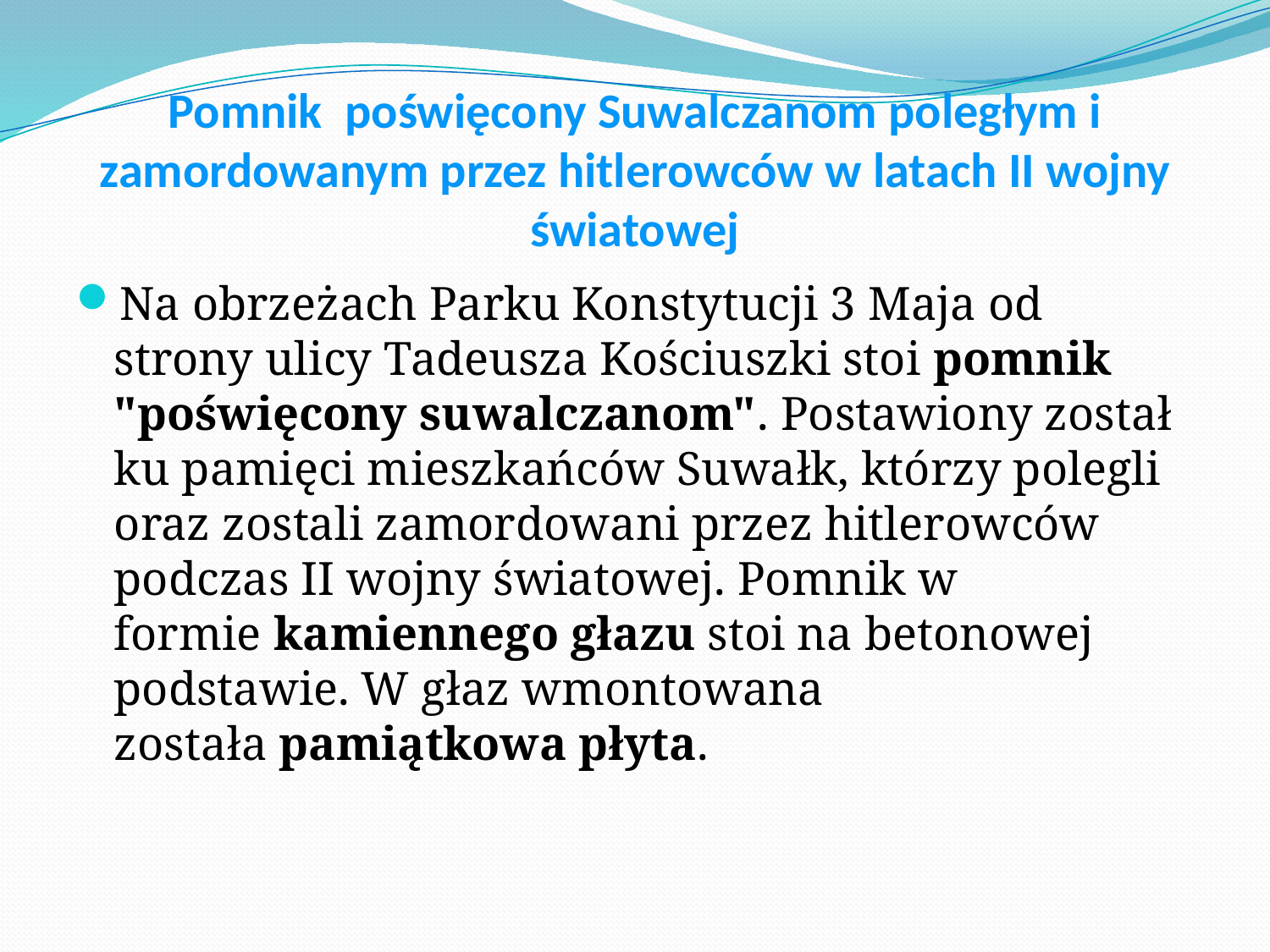

# Pomnik  poświęcony Suwalczanom poległym i zamordowanym przez hitlerowców w latach II wojny światowej
Na obrzeżach Parku Konstytucji 3 Maja od strony ulicy Tadeusza Kościuszki stoi pomnik "poświęcony suwalczanom". Postawiony został ku pamięci mieszkańców Suwałk, którzy polegli oraz zostali zamordowani przez hitlerowców podczas II wojny światowej. Pomnik w formie kamiennego głazu stoi na betonowej podstawie. W głaz wmontowana została pamiątkowa płyta.